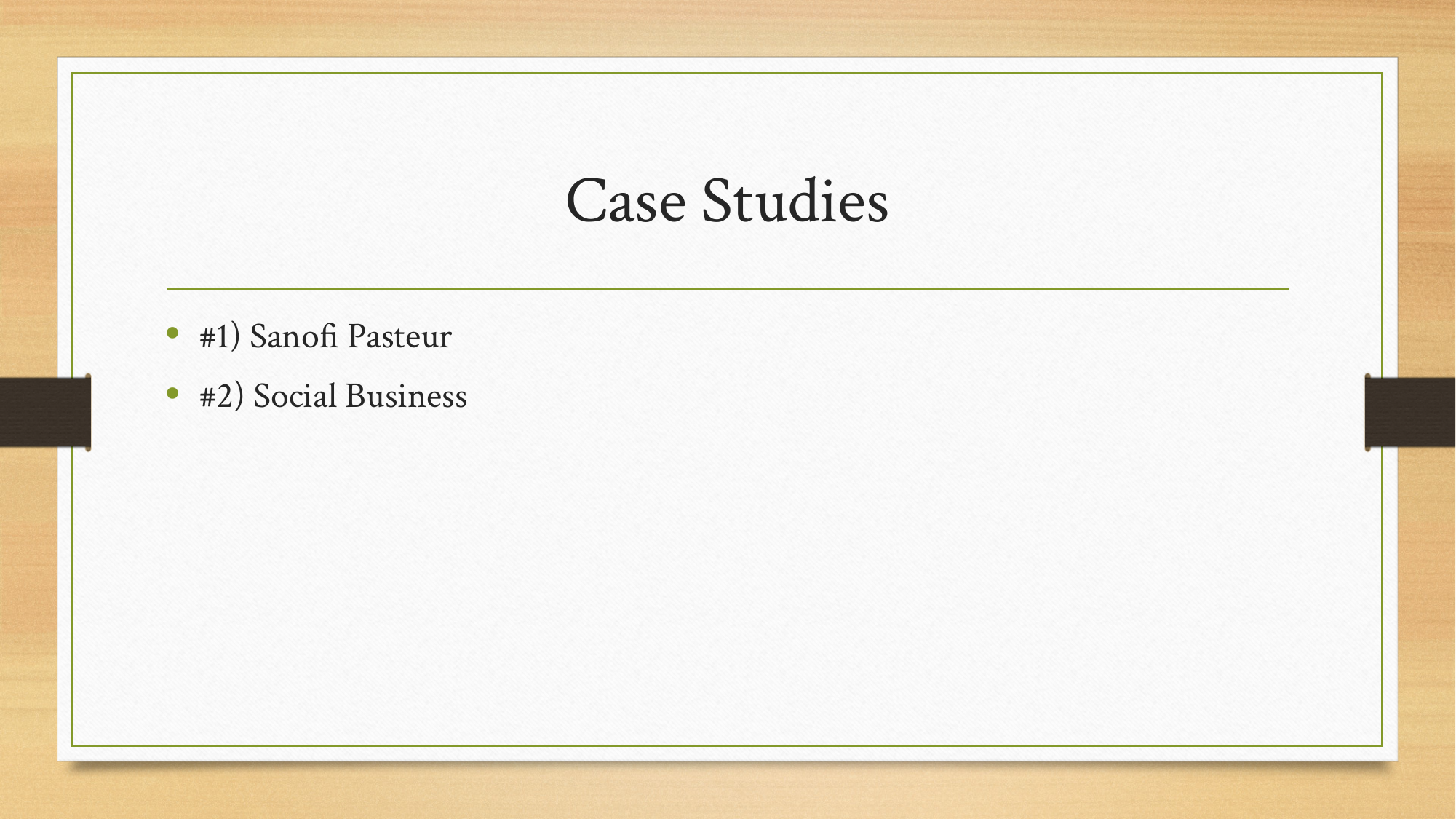

# Case Studies
#1) Sanofi Pasteur
#2) Social Business